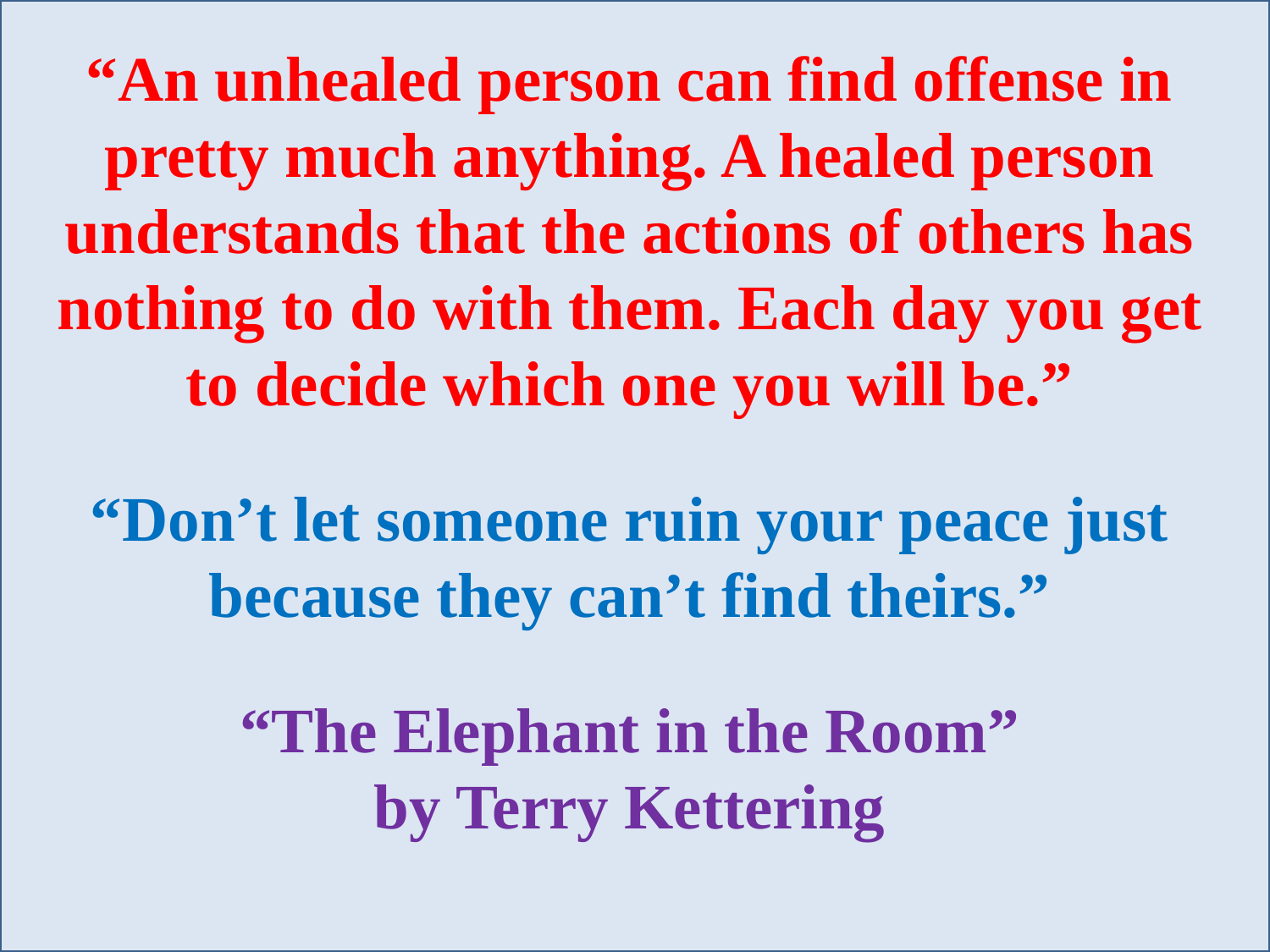

“An unhealed person can find offense in pretty much anything. A healed person understands that the actions of others has nothing to do with them. Each day you get to decide which one you will be.”

“Don’t let someone ruin your peace just because they can’t find theirs.”

“The Elephant in the Room”
by Terry Kettering